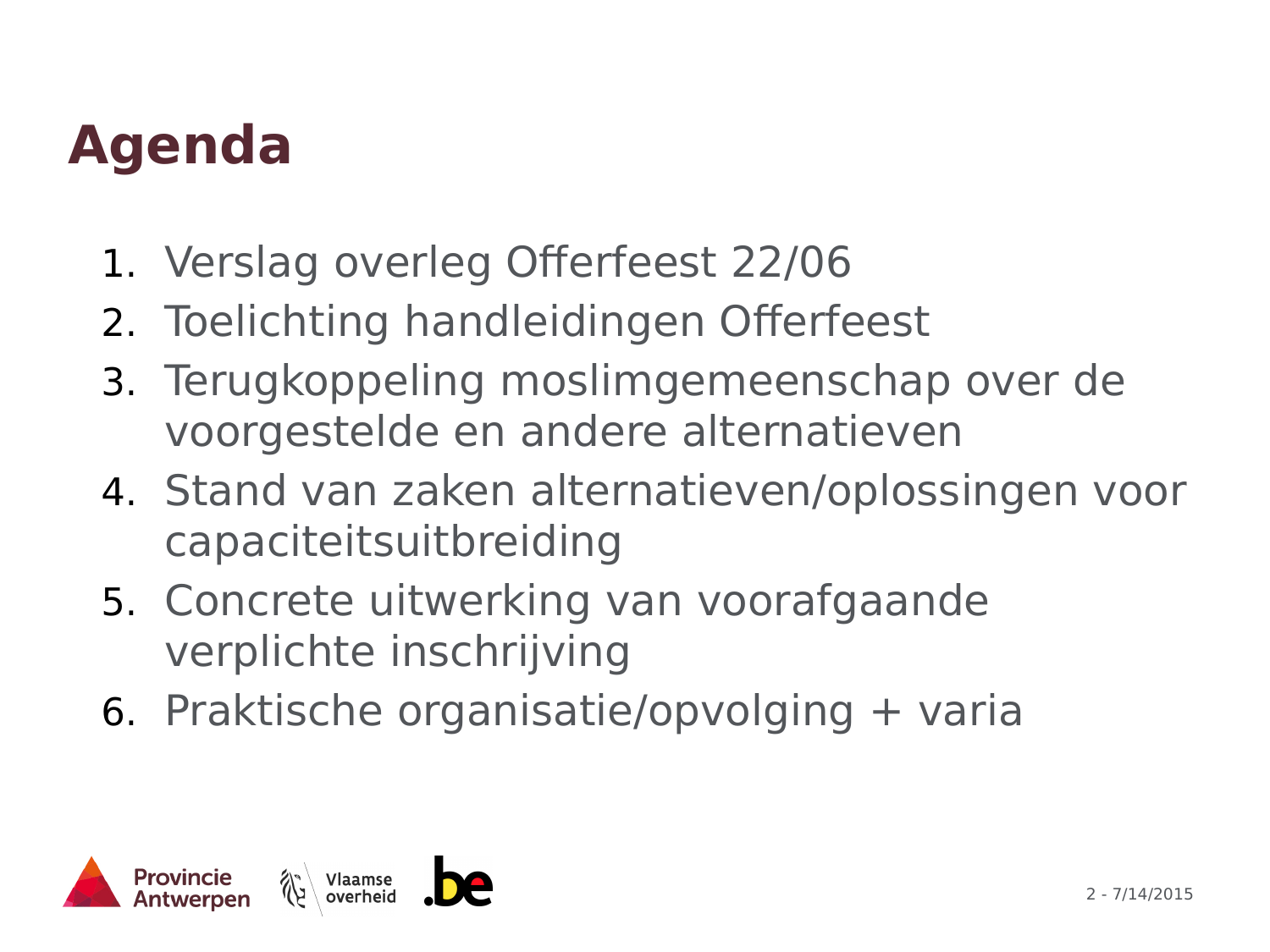

# Agenda

Verslag overleg Offerfeest 22/06
Toelichting handleidingen Offerfeest
Terugkoppeling moslimgemeenschap over de voorgestelde en andere alternatieven
Stand van zaken alternatieven/oplossingen voor capaciteitsuitbreiding
Concrete uitwerking van voorafgaande     verplichte inschrijving
Praktische organisatie/opvolging + varia